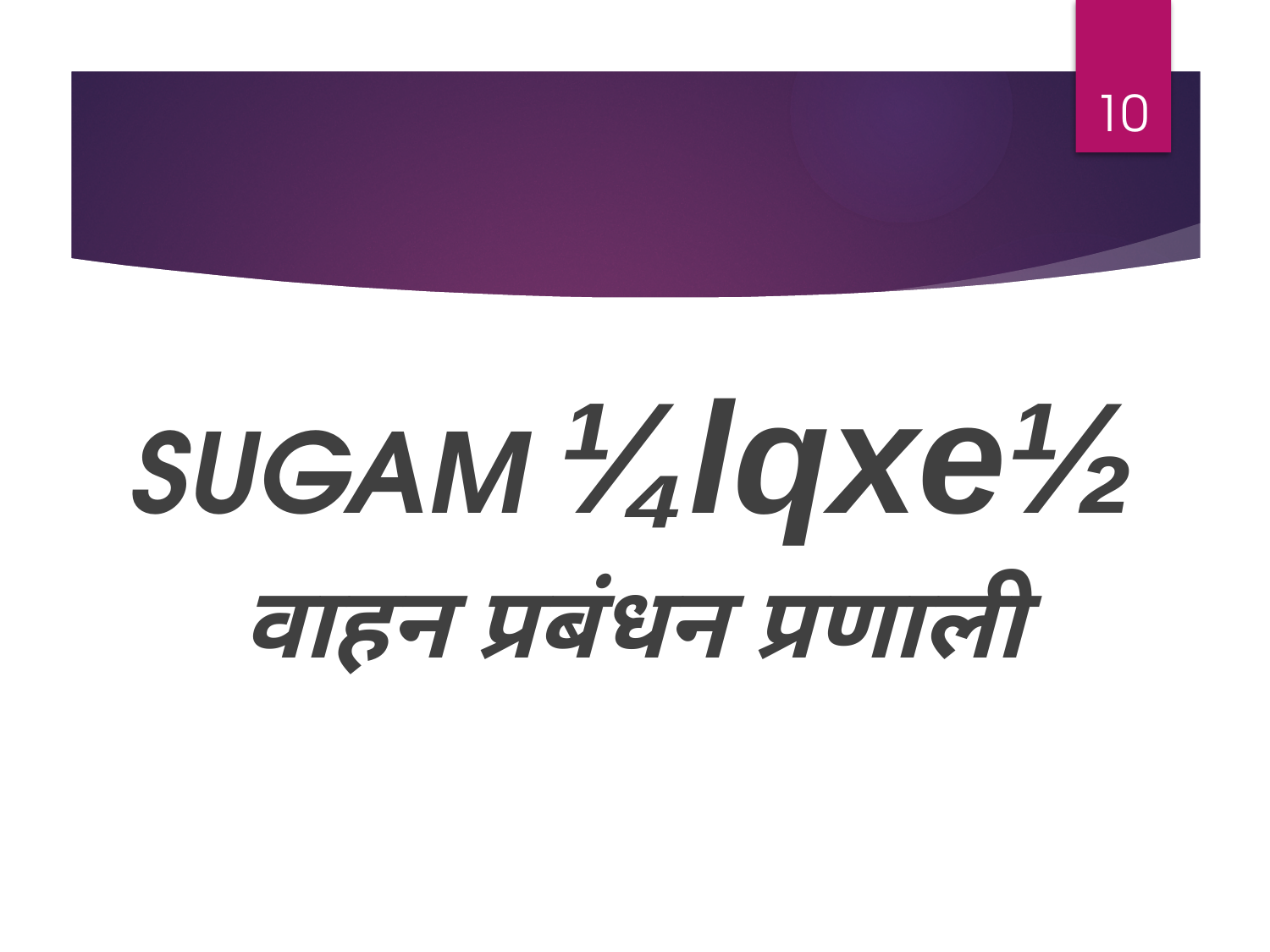

10
#
SUGAM ¼lqxe½
वाहन प्रबंधन प्रणाली